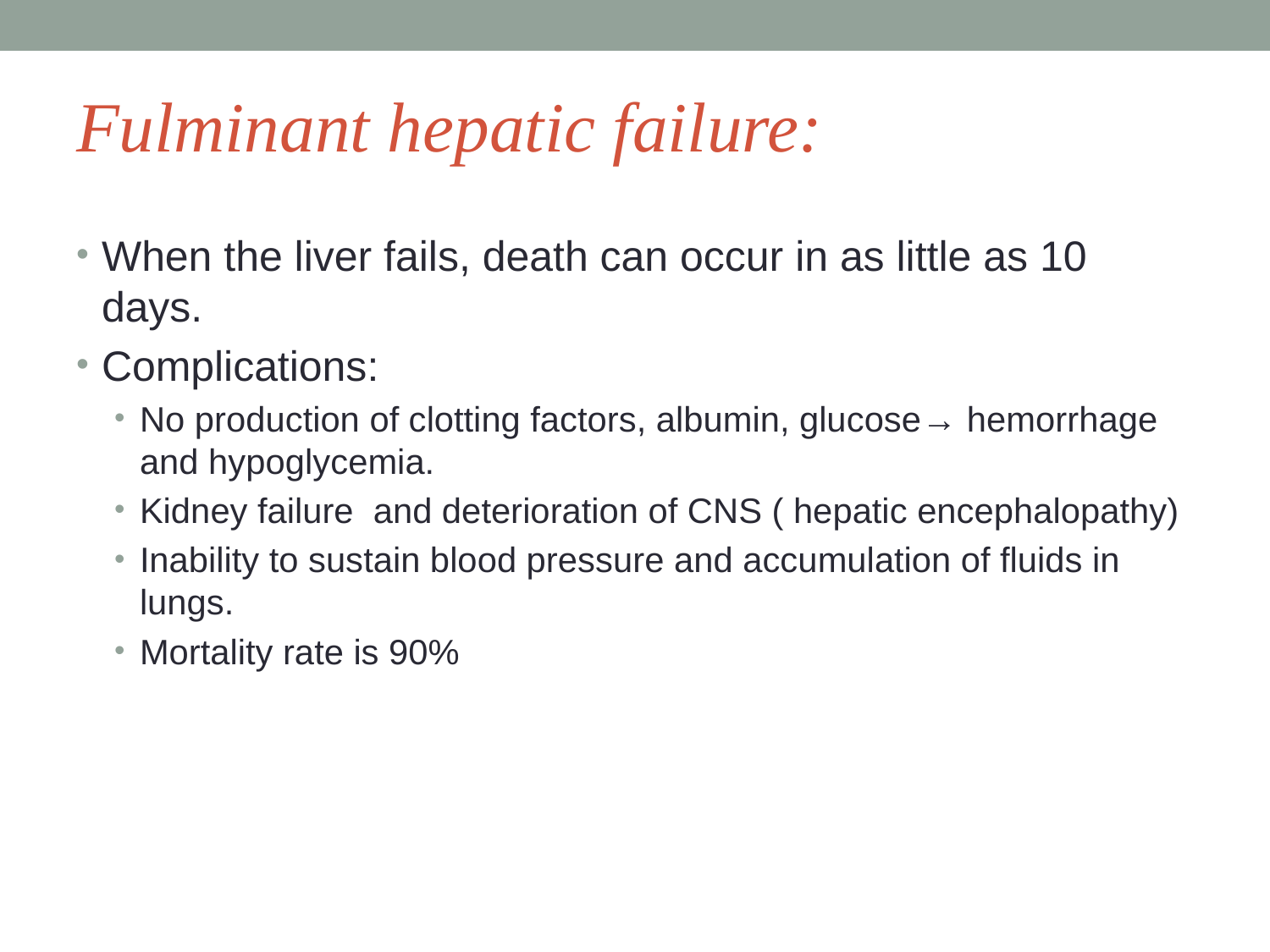

# Fulminant hepatic failure:
When the liver fails, death can occur in as little as 10 days.
Complications:
No production of clotting factors, albumin, glucose→ hemorrhage and hypoglycemia.
Kidney failure  and deterioration of CNS ( hepatic encephalopathy)
Inability to sustain blood pressure and accumulation of fluids in lungs.
Mortality rate is 90%